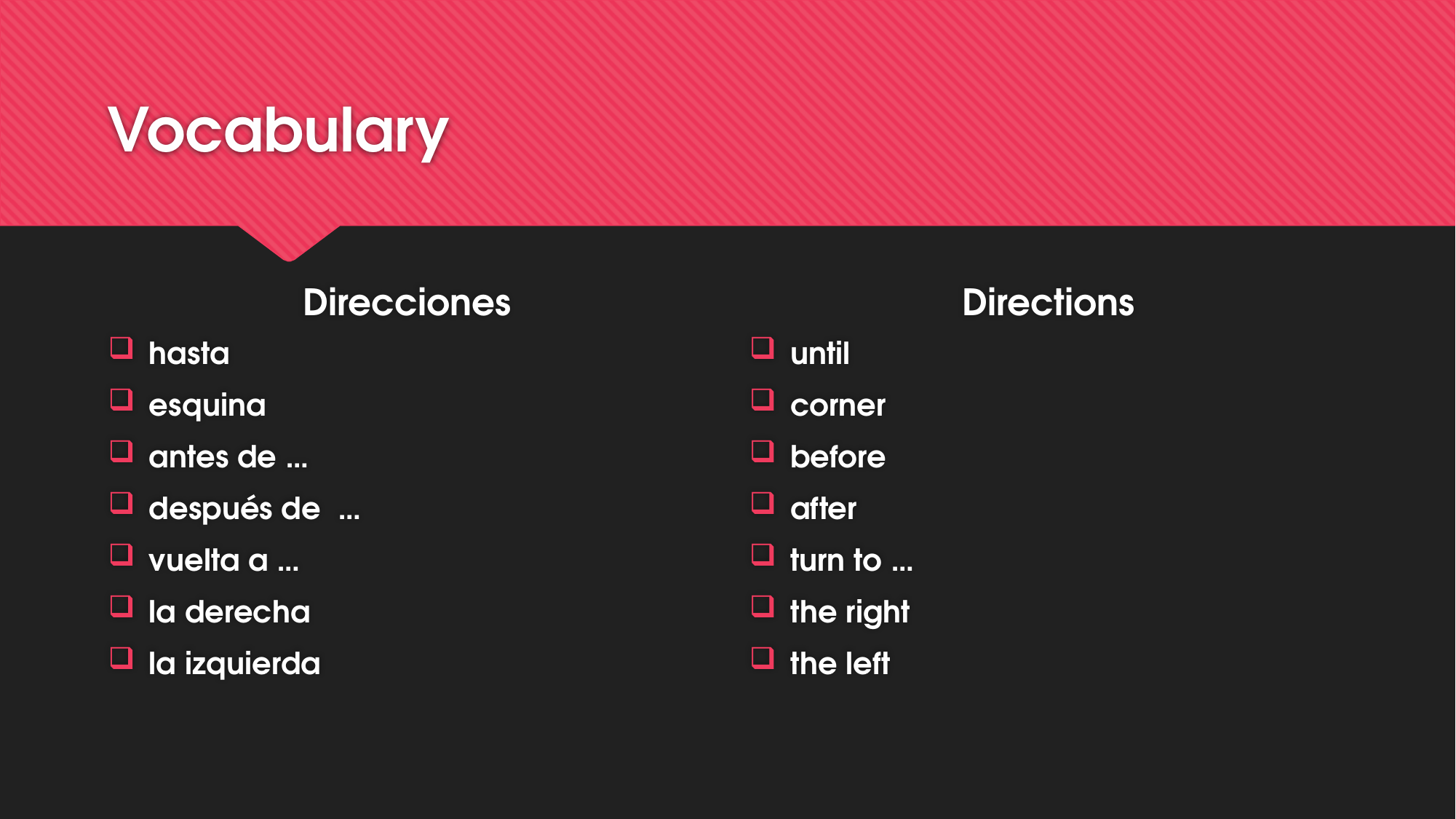

# Vocabulary
Direcciones
Directions
hasta
esquina
antes de …
después de  …
vuelta a …
la derecha
la izquierda
until
corner
before
after
turn to …
the right
the left